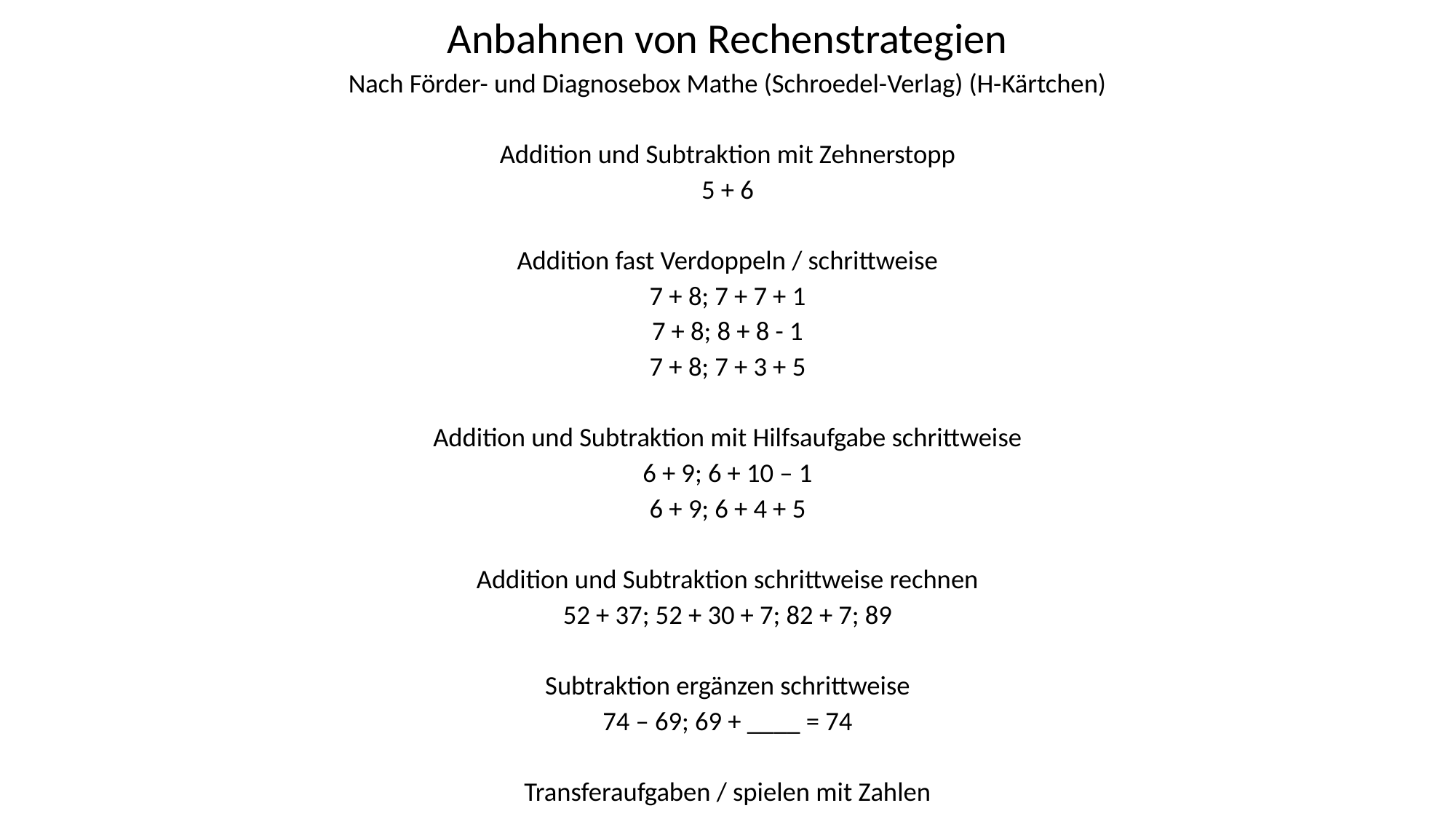

Anbahnen von Rechenstrategien
Nach Förder- und Diagnosebox Mathe (Schroedel-Verlag) (H-Kärtchen)

Addition und Subtraktion mit Zehnerstopp
5 + 6

Addition fast Verdoppeln / schrittweise
7 + 8; 7 + 7 + 1
7 + 8; 8 + 8 - 1
7 + 8; 7 + 3 + 5

Addition und Subtraktion mit Hilfsaufgabe schrittweise
6 + 9; 6 + 10 – 1
6 + 9; 6 + 4 + 5

Addition und Subtraktion schrittweise rechnen
52 + 37; 52 + 30 + 7; 82 + 7; 89

Subtraktion ergänzen schrittweise
74 – 69; 69 + ____ = 74

Transferaufgaben / spielen mit Zahlen